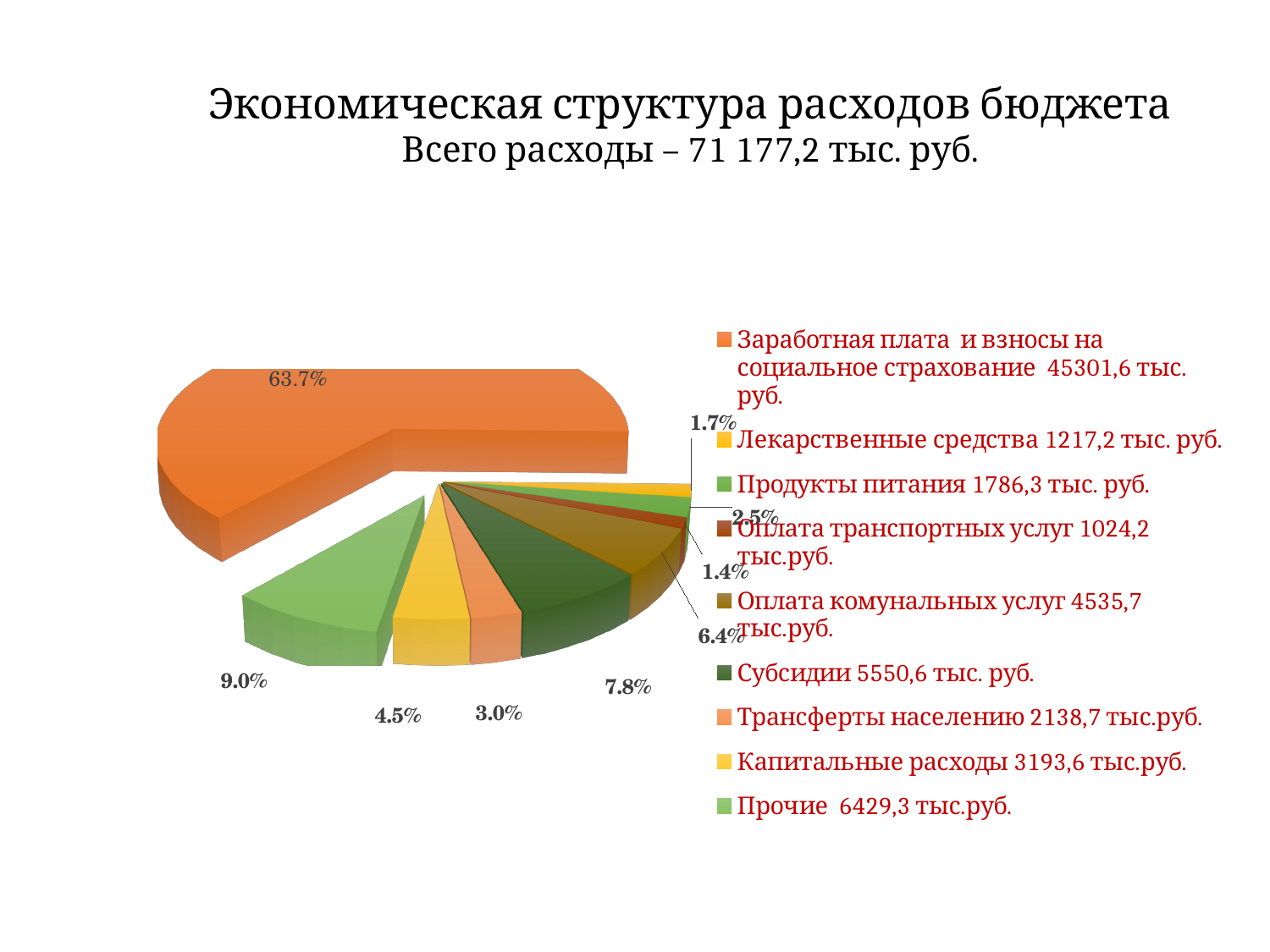

Экономическая структура расходов бюджета
Всего расходы – 71 177,2 тыс. руб.

[unsupported chart]